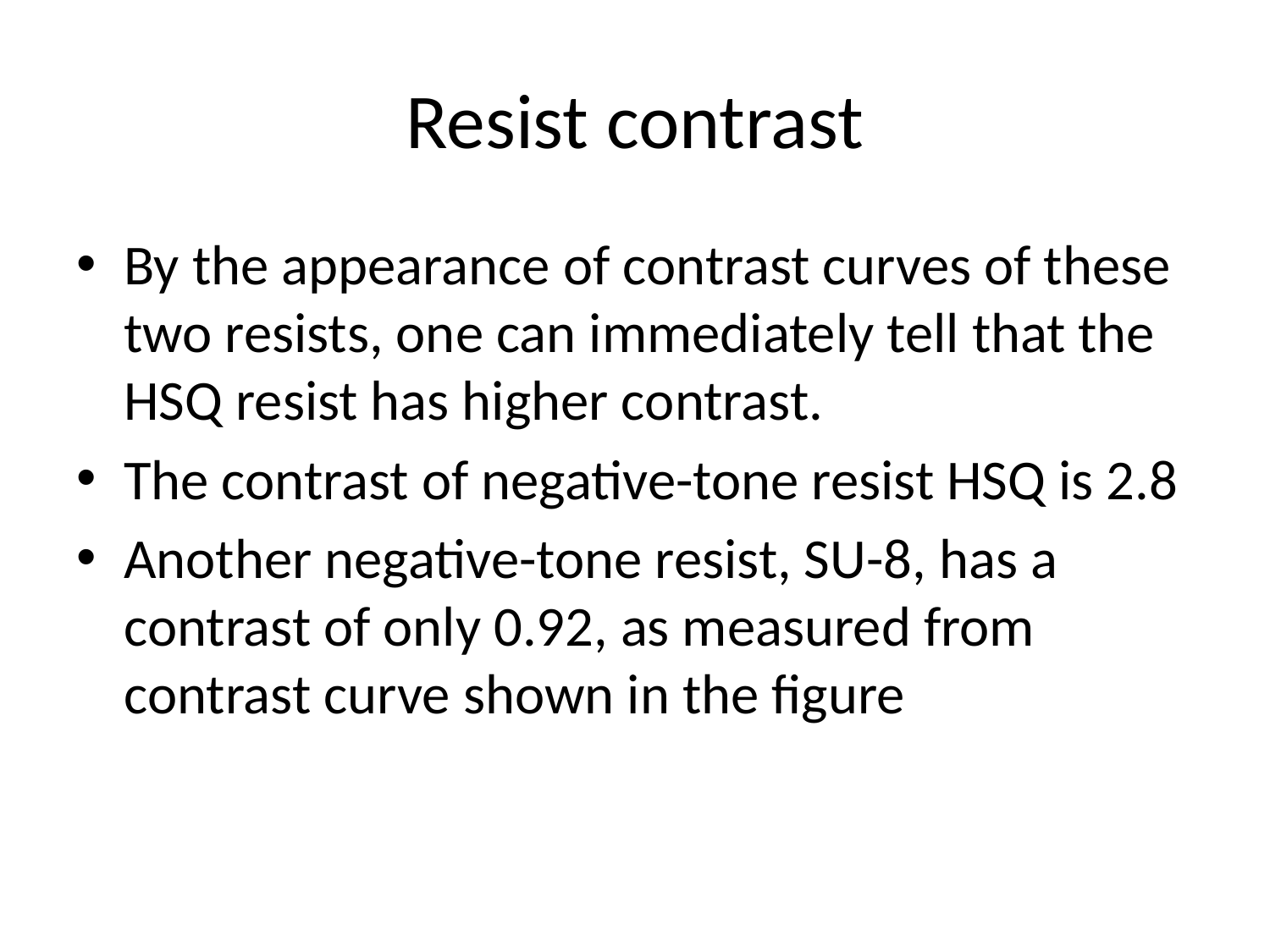

# Resist contrast
By the appearance of contrast curves of these two resists, one can immediately tell that the HSQ resist has higher contrast.
The contrast of negative-tone resist HSQ is 2.8
Another negative-tone resist, SU-8, has a contrast of only 0.92, as measured from  contrast curve shown in the figure